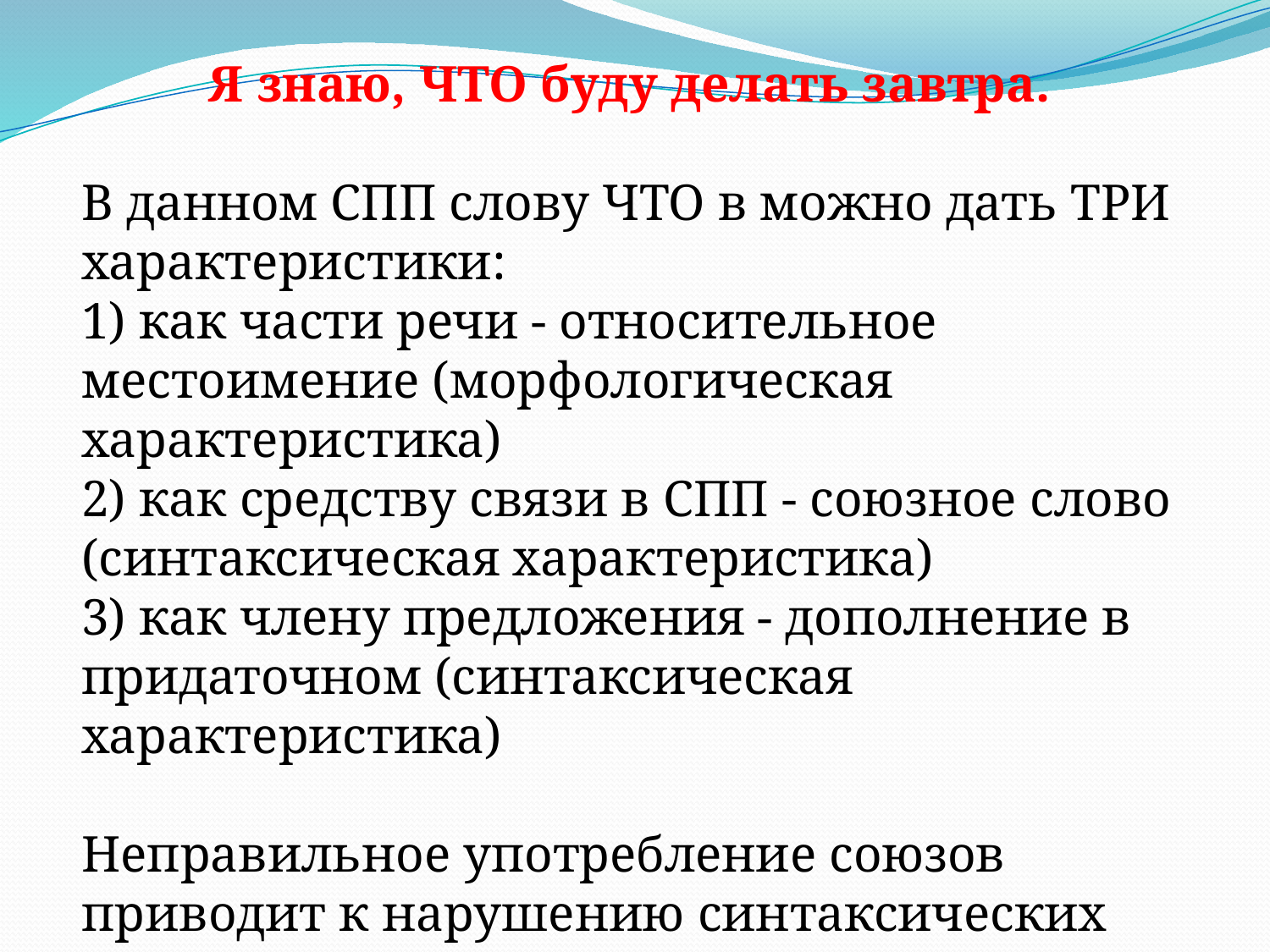

Я знаю, ЧТО буду делать завтра.

В данном СПП слову ЧТО в можно дать ТРИ характеристики:
1) как части речи - относительное местоимение (морфологическая характеристика)
2) как средству связи в СПП - союзное слово (синтаксическая характеристика)
3) как члену предложения - дополнение в придаточном (синтаксическая характеристика)

Неправильное употребление союзов приводит к нарушению синтаксических (грамматических) норм.